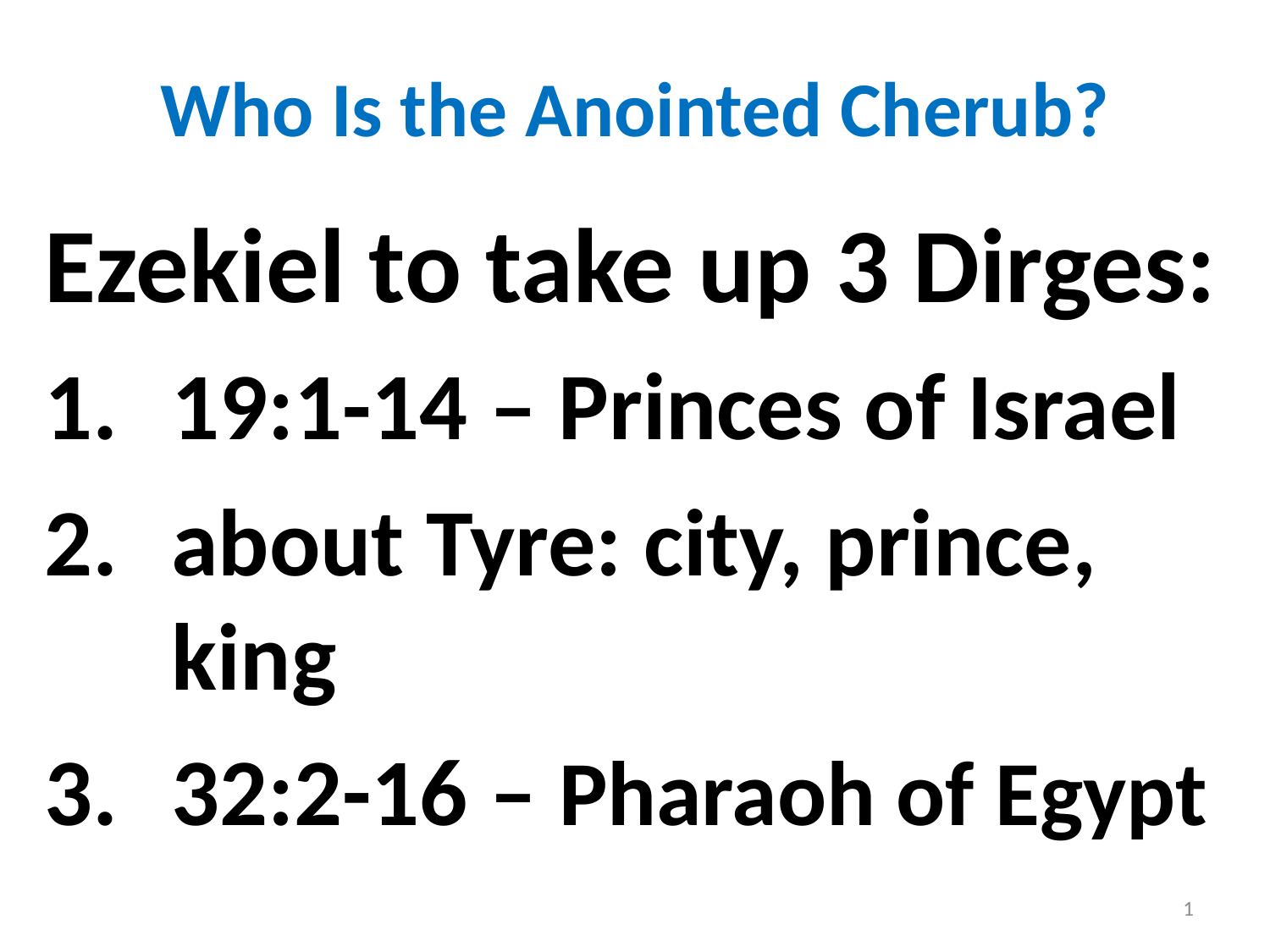

# Who Is the Anointed Cherub?
Ezekiel to take up 3 Dirges:
19:1-14 – Princes of Israel
about Tyre: city, prince, king
32:2-16 – Pharaoh of Egypt
1